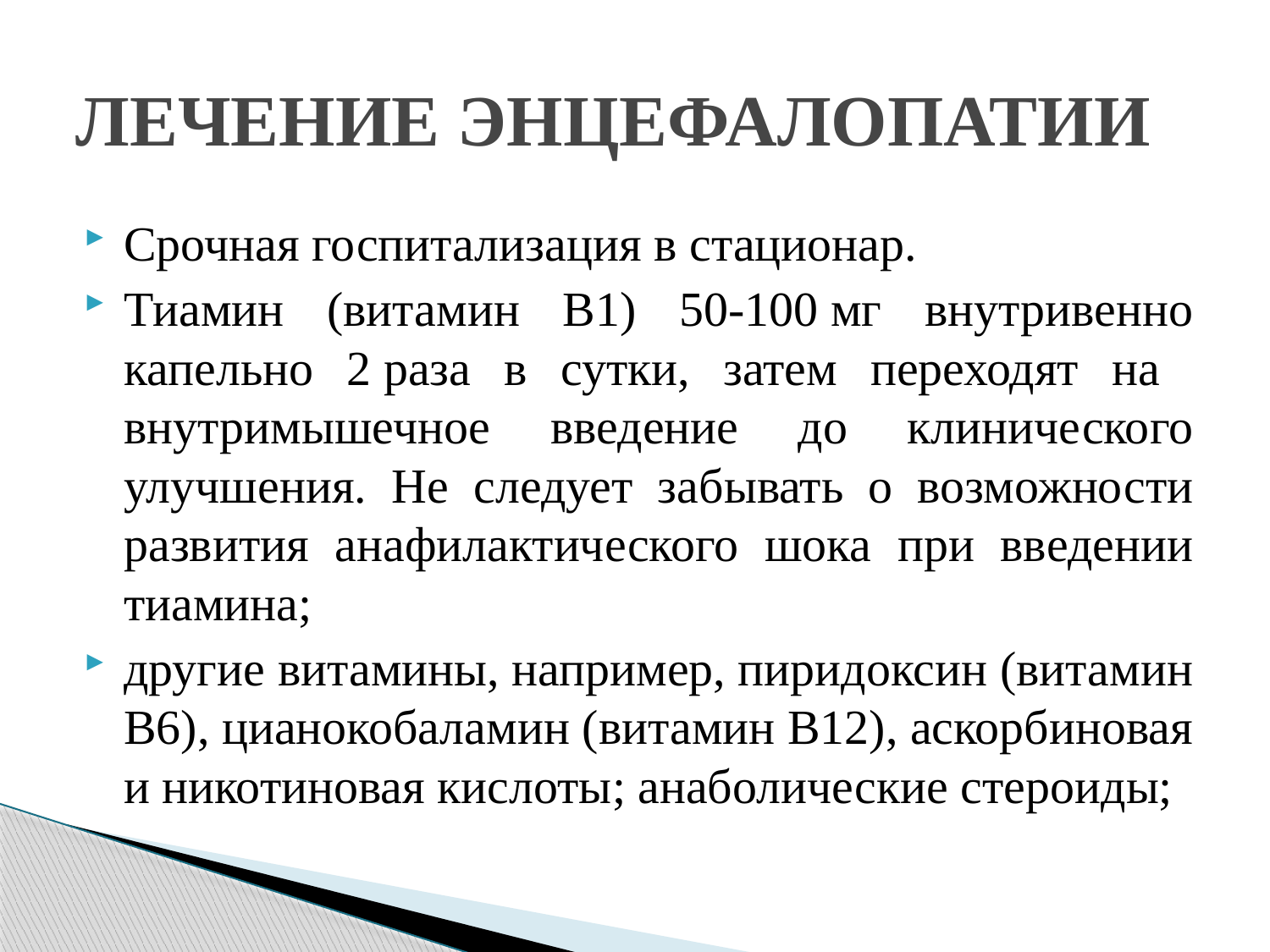

# ЛЕЧЕНИЕ ЭНЦЕФАЛОПАТИИ
Срочная госпитализация в стационар.
Тиамин (витамин В1) 50-100 мг внутривенно капельно 2 раза в сутки, затем переходят на  внутримышечное введение до клинического улучшения. Не следует забывать о возможности развития анафилактического шока при введении тиамина;
другие витамины, например, пиридоксин (витамин В6), цианокобаламин (витамин В12), аскорбиновая и никотиновая кислоты; анаболические стероиды;